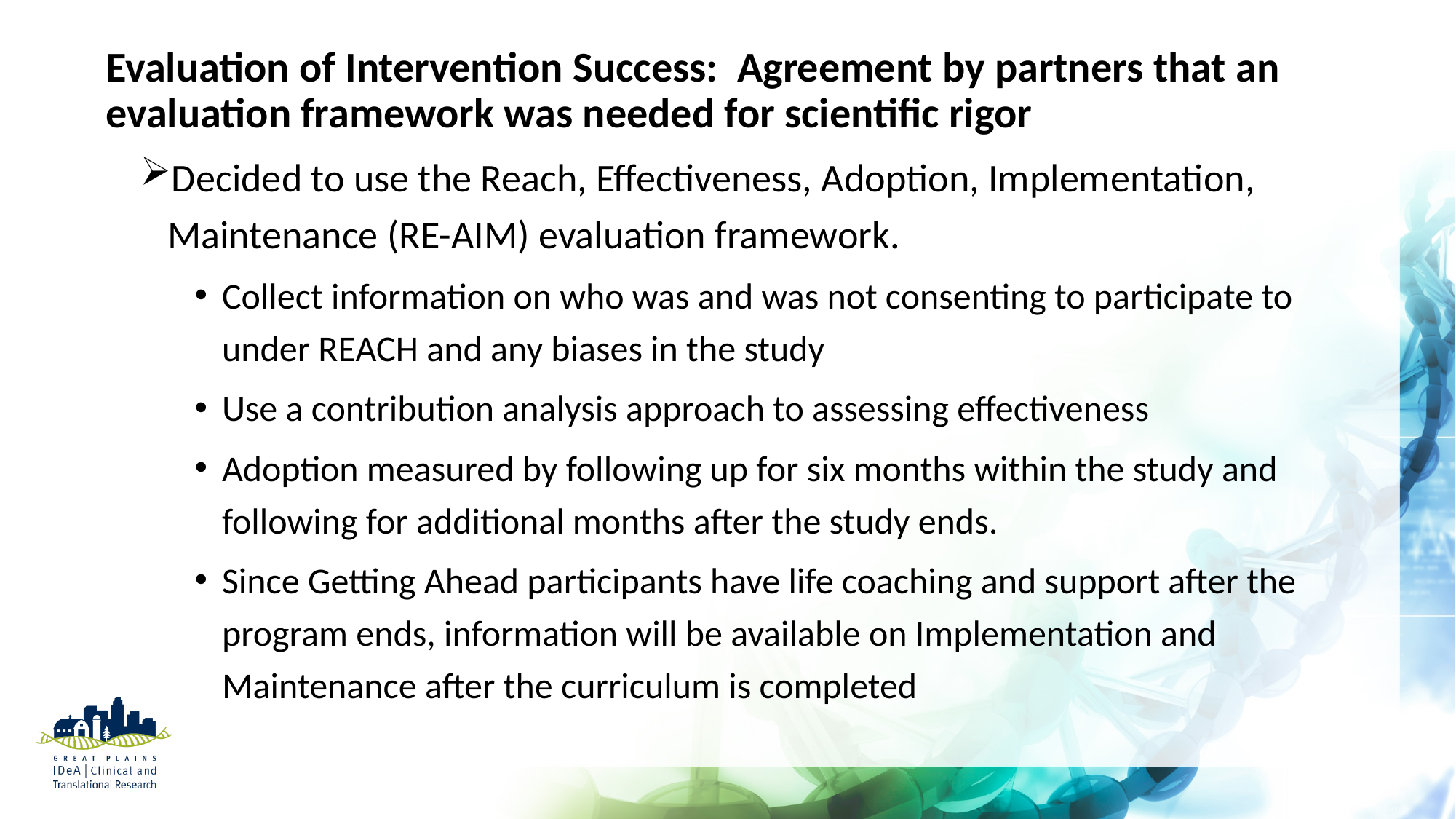

# Evaluation of Intervention Success:  Agreement by partners that an evaluation framework was needed for scientific rigor
Decided to use the Reach, Effectiveness, Adoption, Implementation,  Maintenance (RE-AIM) evaluation framework.
Collect information on who was and was not consenting to participate to under REACH and any biases in the study
Use a contribution analysis approach to assessing effectiveness
Adoption measured by following up for six months within the study and following for additional months after the study ends.
Since Getting Ahead participants have life coaching and support after the program ends, information will be available on Implementation and Maintenance after the curriculum is completed